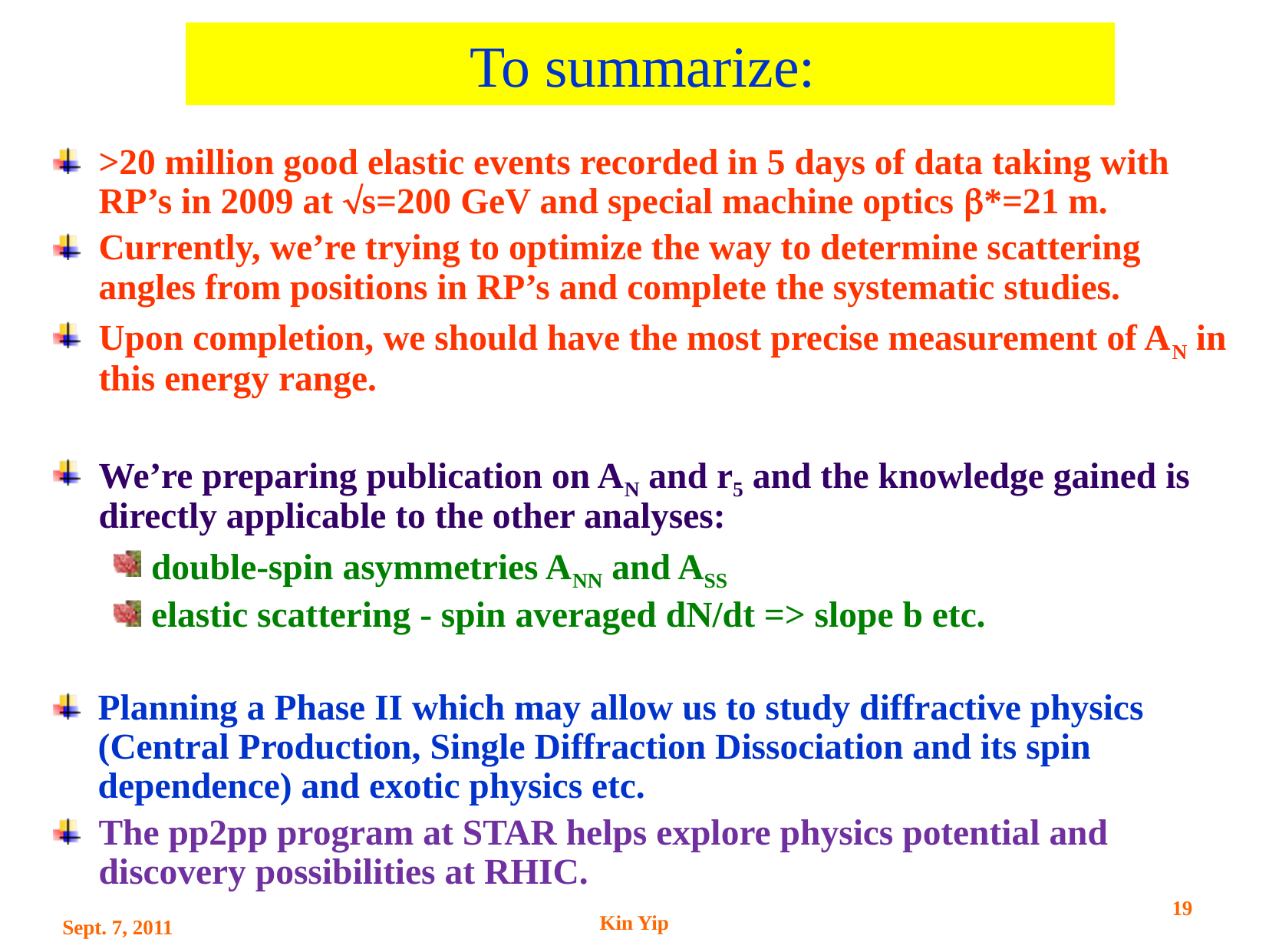

# To summarize:
>20 million good elastic events recorded in 5 days of data taking with RP’s in 2009 at √s=200 GeV and special machine optics β*=21 m.
Currently, we’re trying to optimize the way to determine scattering angles from positions in RP’s and complete the systematic studies.
Upon completion, we should have the most precise measurement of AN in this energy range.

We’re preparing publication on AN and r5 and the knowledge gained is directly applicable to the other analyses:
double-spin asymmetries ANN and ASS
elastic scattering - spin averaged dN/dt => slope b etc.

Planning a Phase II which may allow us to study diffractive physics (Central Production, Single Diffraction Dissociation and its spin dependence) and exotic physics etc.
The pp2pp program at STAR helps explore physics potential and discovery possibilities at RHIC.

19
Kin Yip
Sept. 7, 2011